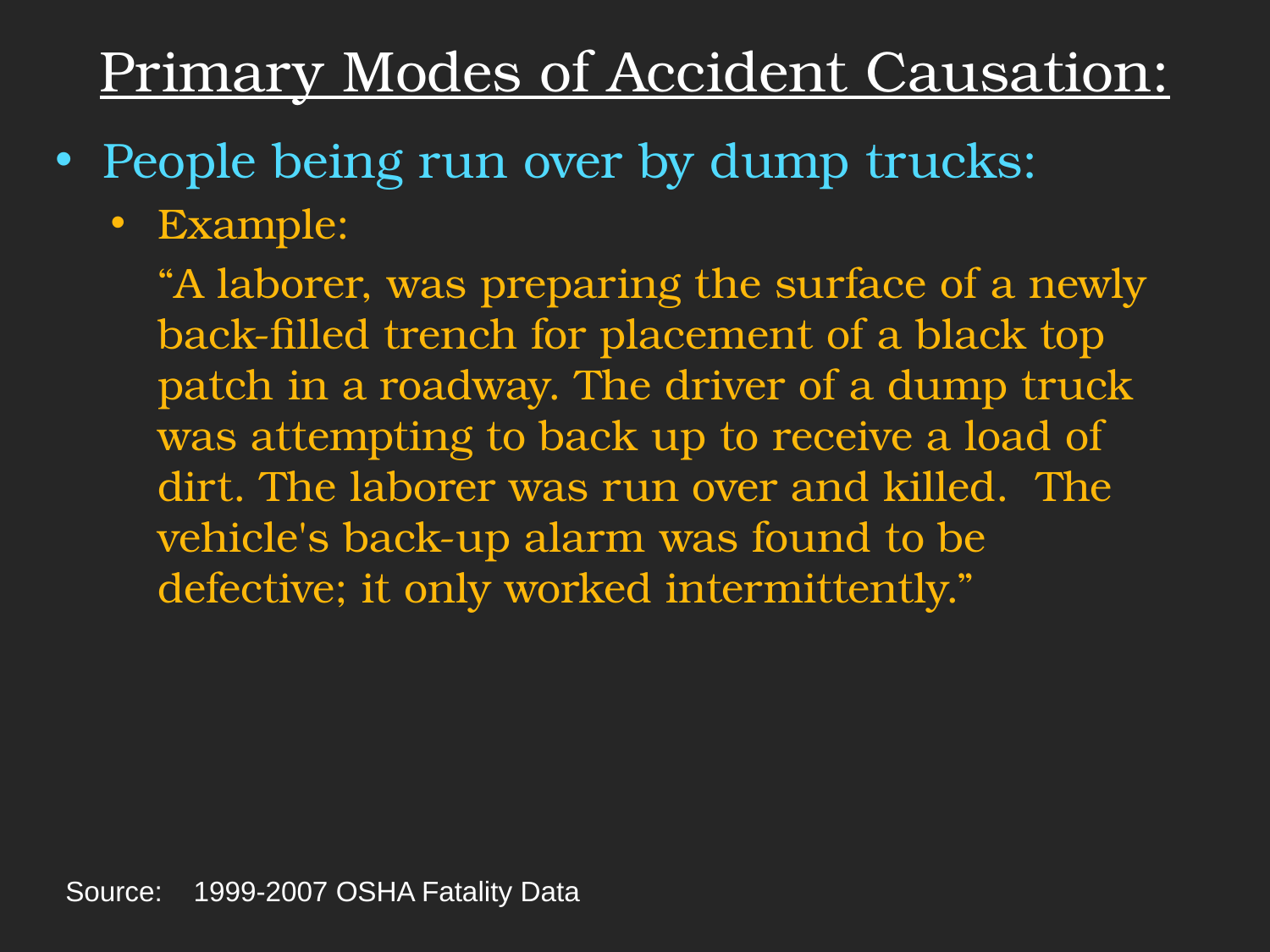

# Primary Modes of Accident Causation:
People being run over by dump trucks:
Example:
	“A laborer, was preparing the surface of a newly back-filled trench for placement of a black top patch in a roadway. The driver of a dump truck was attempting to back up to receive a load of dirt. The laborer was run over and killed.  The vehicle's back-up alarm was found to be defective; it only worked intermittently.”
Source:    1999-2007 OSHA Fatality Data